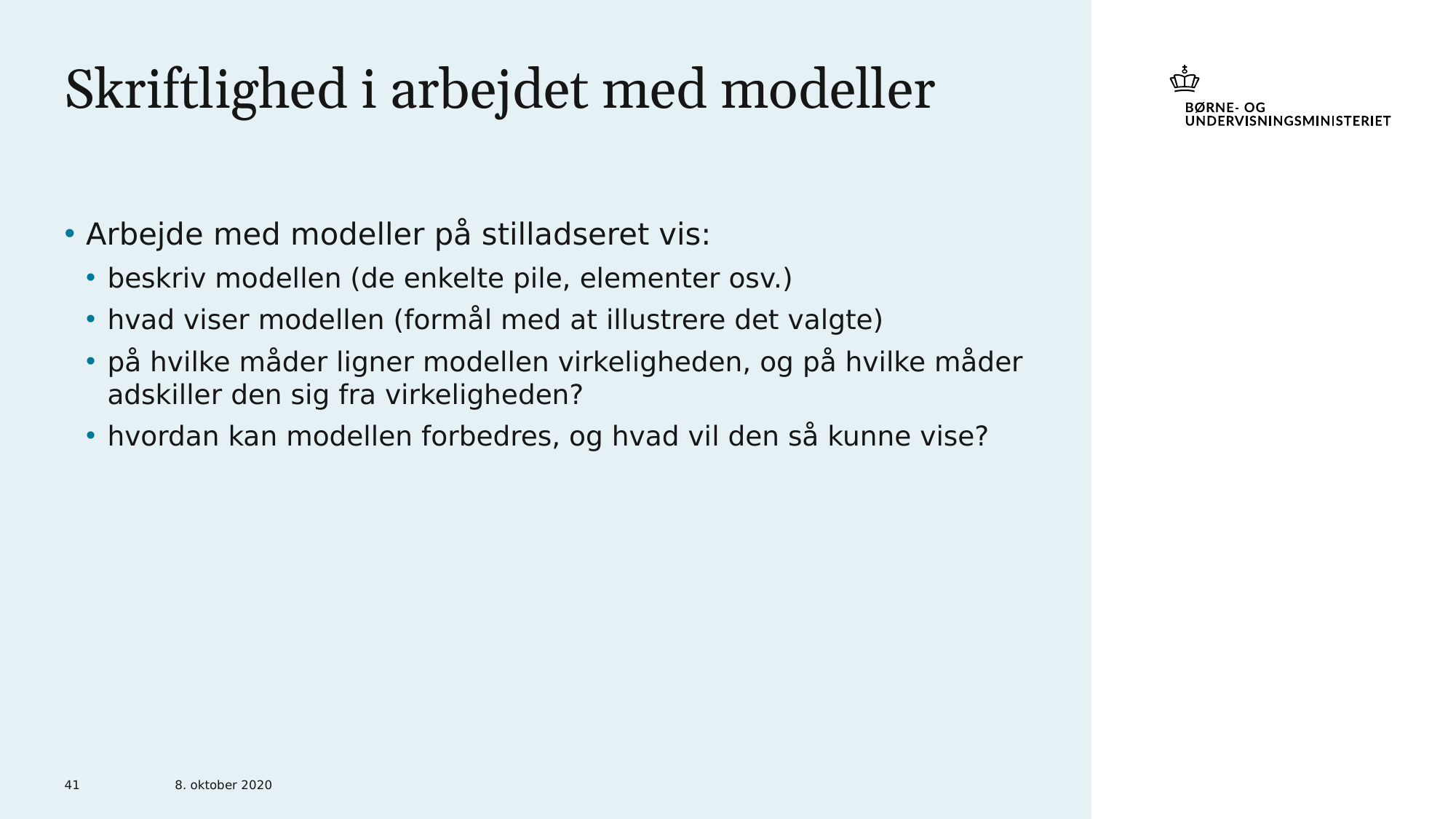

# Skriftlighed i arbejdet med modeller
Arbejde med modeller på stilladseret vis:
beskriv modellen (de enkelte pile, elementer osv.)
hvad viser modellen (formål med at illustrere det valgte)
på hvilke måder ligner modellen virkeligheden, og på hvilke måder adskiller den sig fra virkeligheden?
hvordan kan modellen forbedres, og hvad vil den så kunne vise?

41
8. oktober 2020